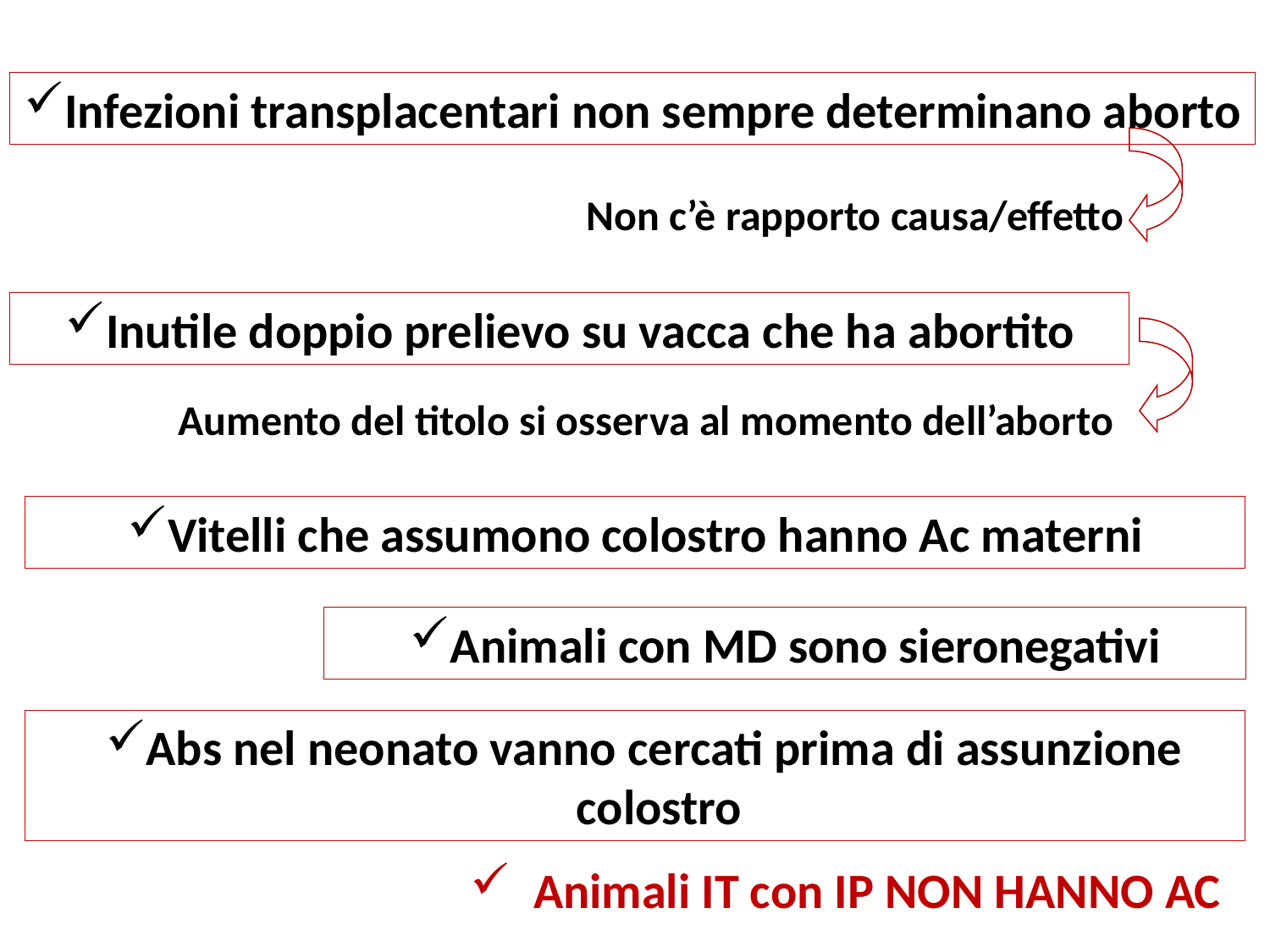

Infezioni transplacentari non sempre determinano aborto

Non c’è rapporto causa/effetto
Inutile doppio prelievo su vacca che ha abortito

Aumento del titolo si osserva al momento dell’aborto
Vitelli che assumono colostro hanno Ac materni
Animali con MD sono sieronegativi
Abs nel neonato vanno cercati prima di assunzione colostro
Animali IT con IP NON HANNO AC